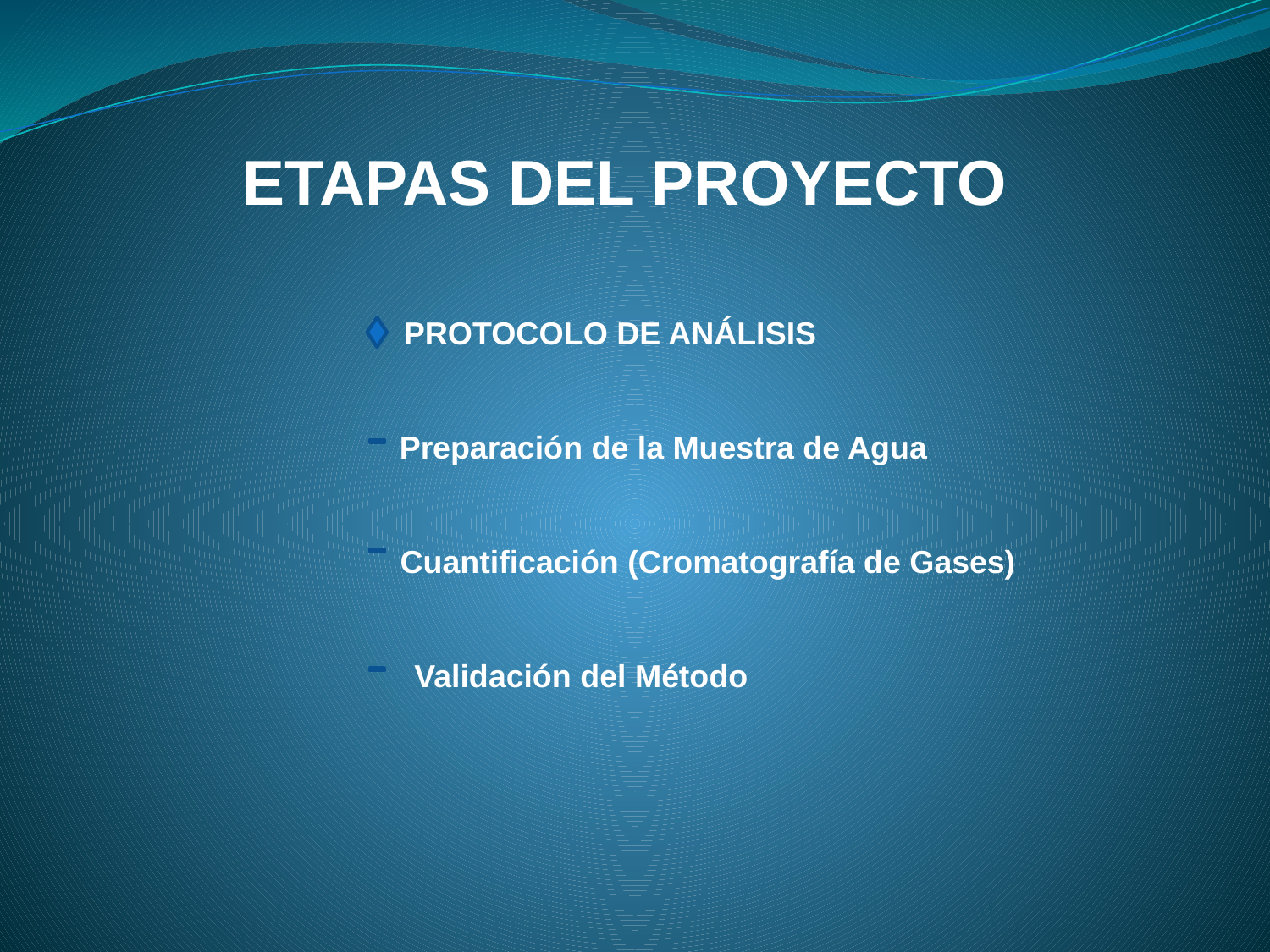

ETAPAS DEL PROYECTO
PROTOCOLO DE ANÁLISIS

            Preparación de la Muestra de Agua

                      Cuantificación (Cromatografía de Gases)

                        Validación del Método